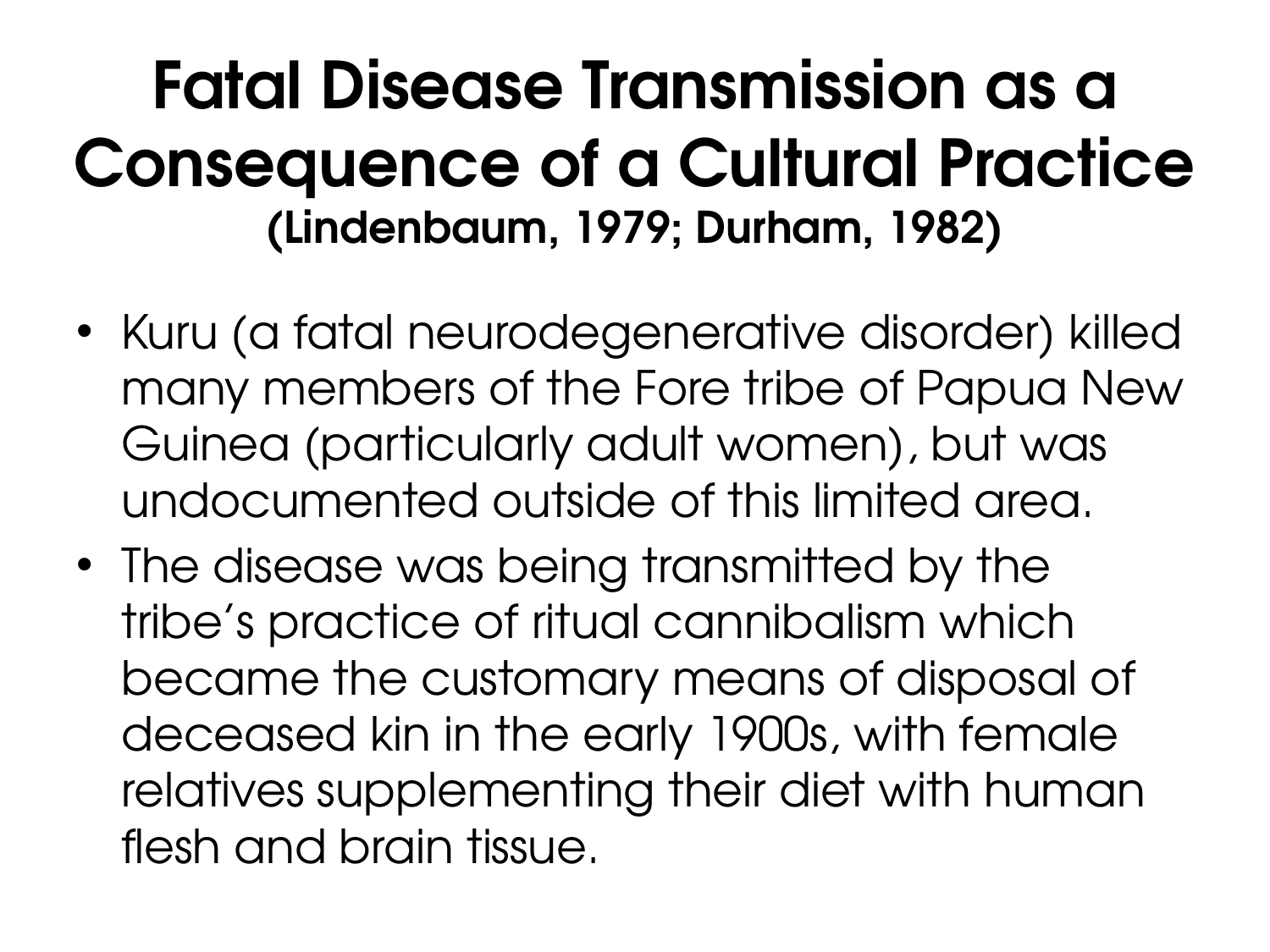

# Fatal Disease Transmission as a Consequence of a Cultural Practice (Lindenbaum, 1979; Durham, 1982)
Kuru (a fatal neurodegenerative disorder) killed many members of the Fore tribe of Papua New Guinea (particularly adult women), but was undocumented outside of this limited area.
The disease was being transmitted by the tribe’s practice of ritual cannibalism which became the customary means of disposal of deceased kin in the early 1900s, with female relatives supplementing their diet with human flesh and brain tissue.